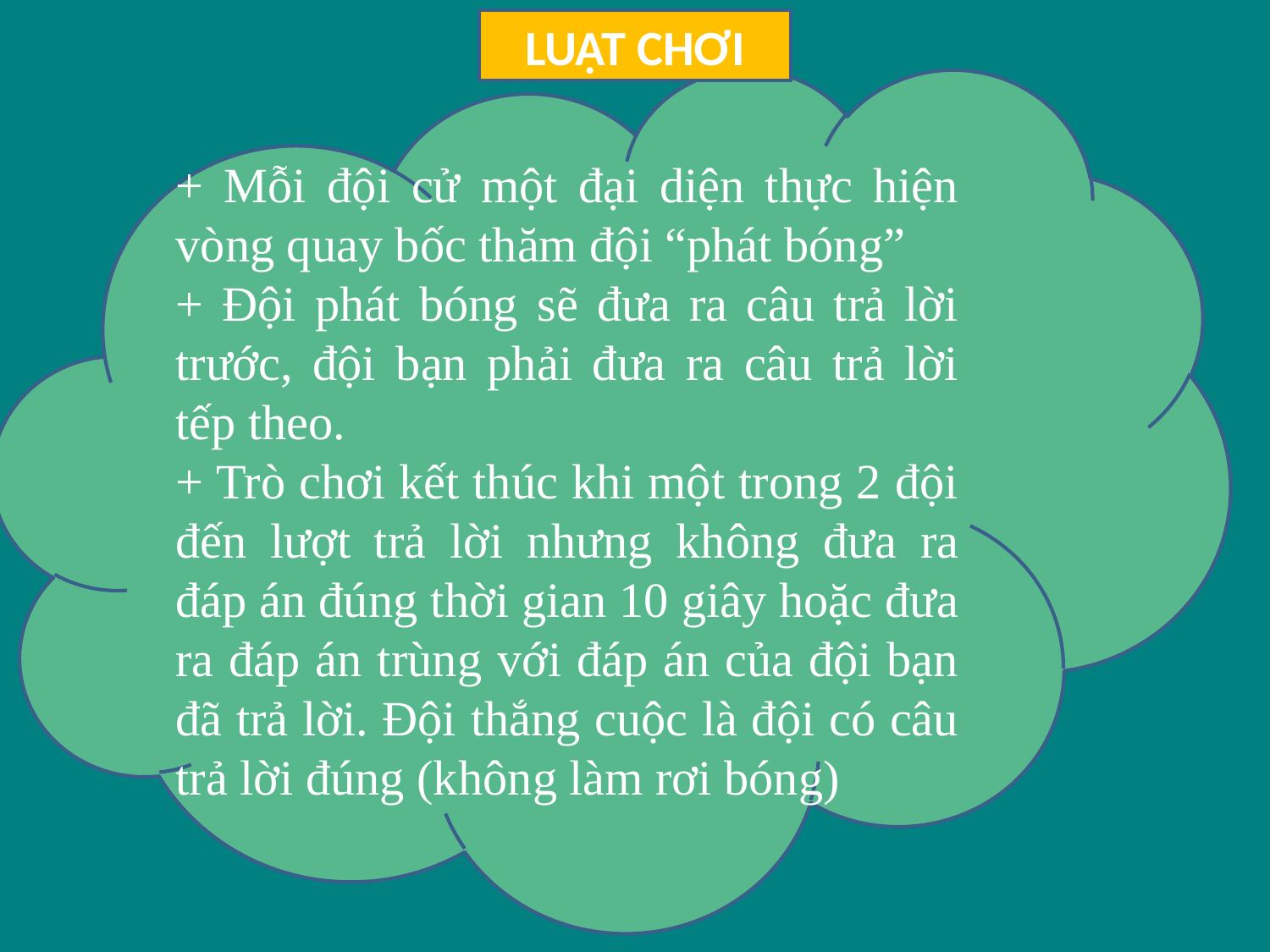

LUẬT CHƠI
#
+ Mỗi đội cử một đại diện thực hiện vòng quay bốc thăm đội “phát bóng”
+ Đội phát bóng sẽ đưa ra câu trả lời trước, đội bạn phải đưa ra câu trả lời tếp theo.
+ Trò chơi kết thúc khi một trong 2 đội đến lượt trả lời nhưng không đưa ra đáp án đúng thời gian 10 giây hoặc đưa ra đáp án trùng với đáp án của đội bạn đã trả lời. Đội thắng cuộc là đội có câu trả lời đúng (không làm rơi bóng)